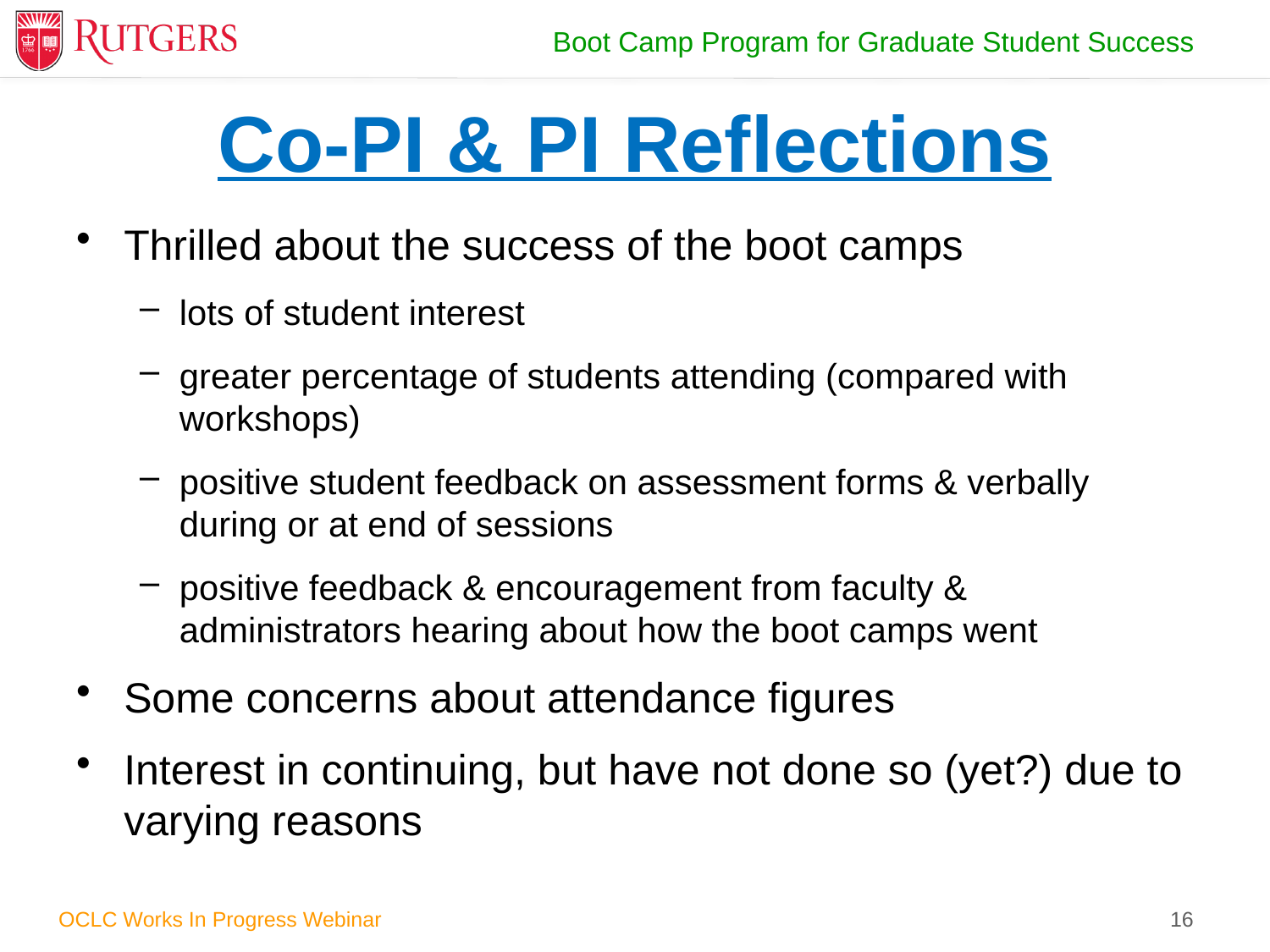

# Co-PI & PI Reflections
Thrilled about the success of the boot camps
lots of student interest
greater percentage of students attending (compared with workshops)
positive student feedback on assessment forms & verbally during or at end of sessions
positive feedback & encouragement from faculty & administrators hearing about how the boot camps went
Some concerns about attendance figures
Interest in continuing, but have not done so (yet?) due to varying reasons

16